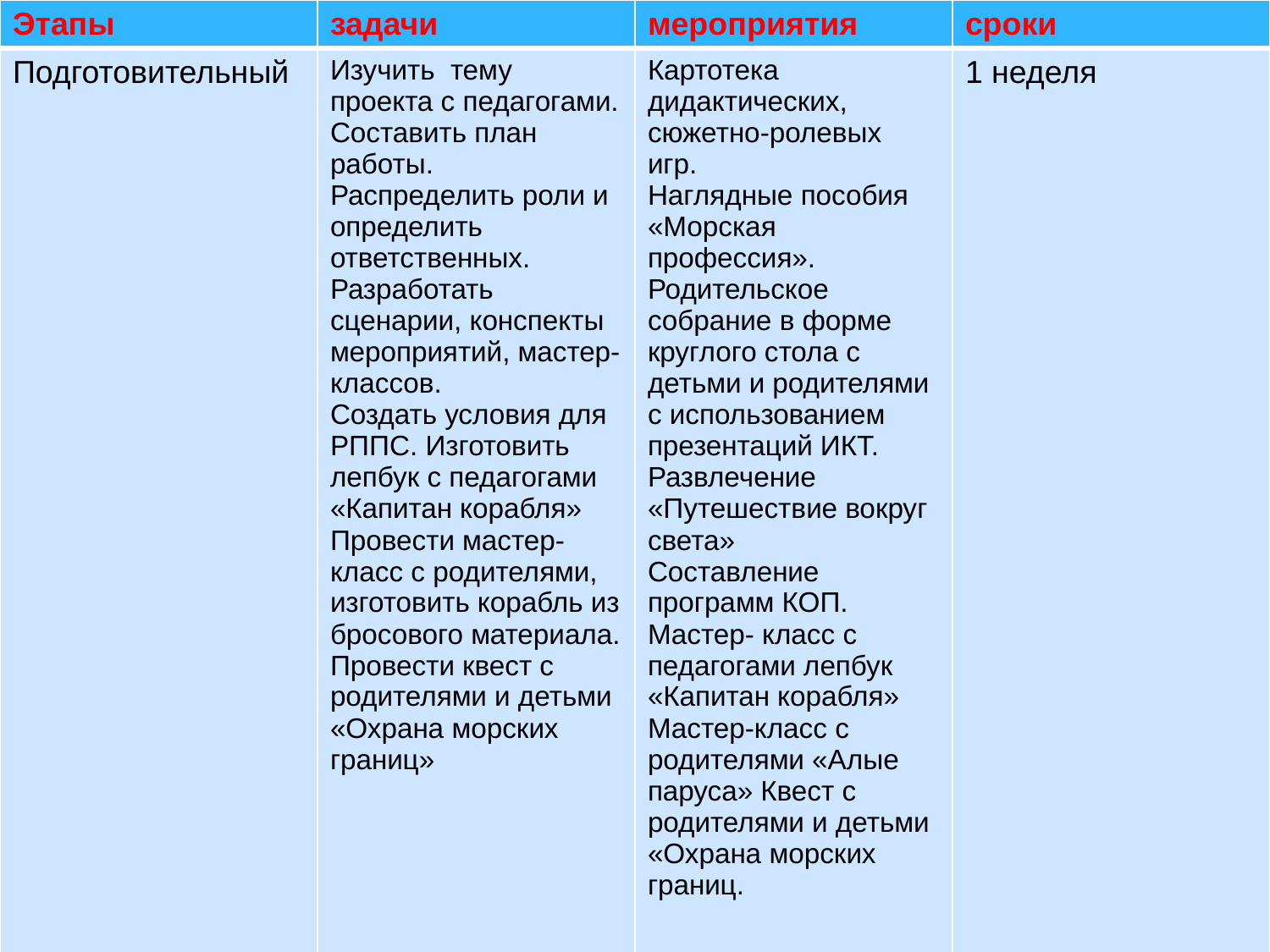

| Этапы | задачи | мероприятия | сроки |
| --- | --- | --- | --- |
| Подготовительный | Изучить тему проекта с педагогами. Составить план работы. Распределить роли и определить ответственных. Разработать сценарии, конспекты мероприятий, мастер-классов. Создать условия для РППС. Изготовить лепбук с педагогами «Капитан корабля» Провести мастер-класс с родителями, изготовить корабль из бросового материала. Провести квест с родителями и детьми «Охрана морских границ» | Картотека дидактических, сюжетно-ролевых игр. Наглядные пособия «Морская профессия». Родительское собрание в форме круглого стола с детьми и родителями с использованием презентаций ИКТ. Развлечение «Путешествие вокруг света» Составление программ КОП. Мастер- класс с педагогами лепбук «Капитан корабля» Мастер-класс с родителями «Алые паруса» Квест с родителями и детьми «Охрана морских границ. | 1 неделя |
#